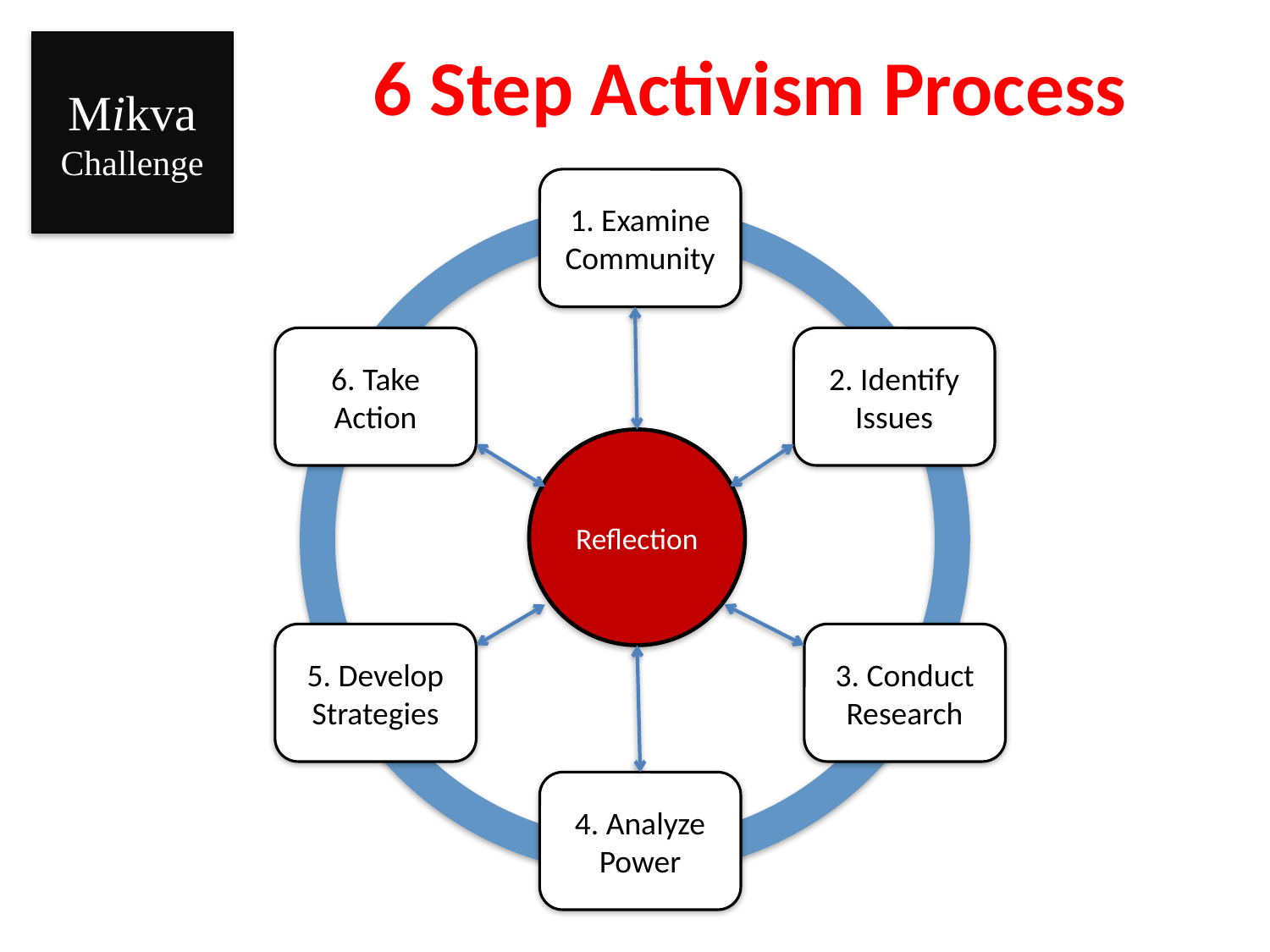

Mikva
Challenge
6 Step Activism Process
1. Examine
Community

6. Take Action
2. Identify
Issues
Reflection
5. Develop Strategies
3. Conduct Research
4. Analyze
Power